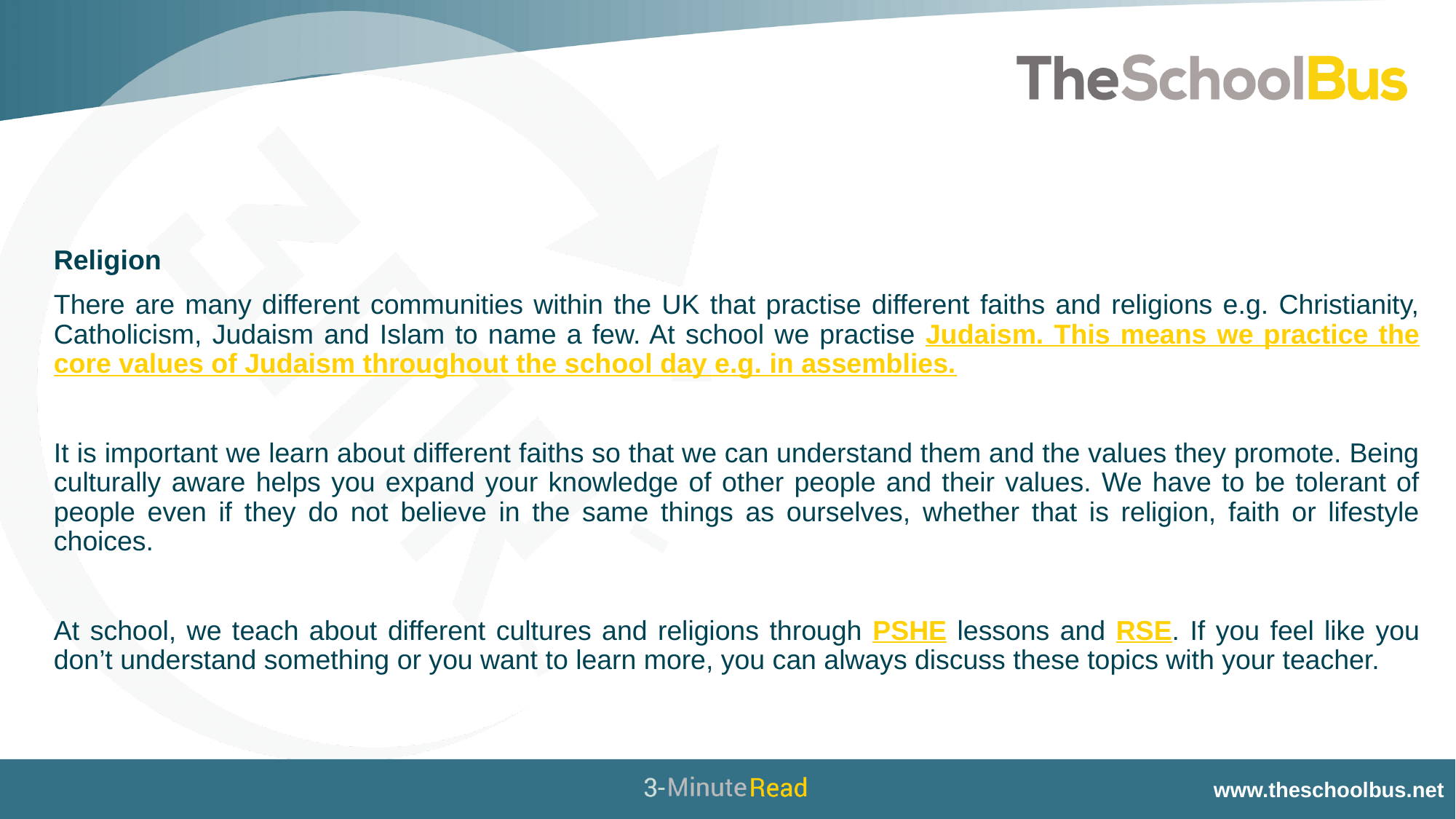

Religion
There are many different communities within the UK that practise different faiths and religions e.g. Christianity, Catholicism, Judaism and Islam to name a few. At school we practise Judaism. This means we practice the core values of Judaism throughout the school day e.g. in assemblies.

It is important we learn about different faiths so that we can understand them and the values they promote. Being culturally aware helps you expand your knowledge of other people and their values. We have to be tolerant of people even if they do not believe in the same things as ourselves, whether that is religion, faith or lifestyle choices.

At school, we teach about different cultures and religions through PSHE lessons and RSE. If you feel like you don’t understand something or you want to learn more, you can always discuss these topics with your teacher.